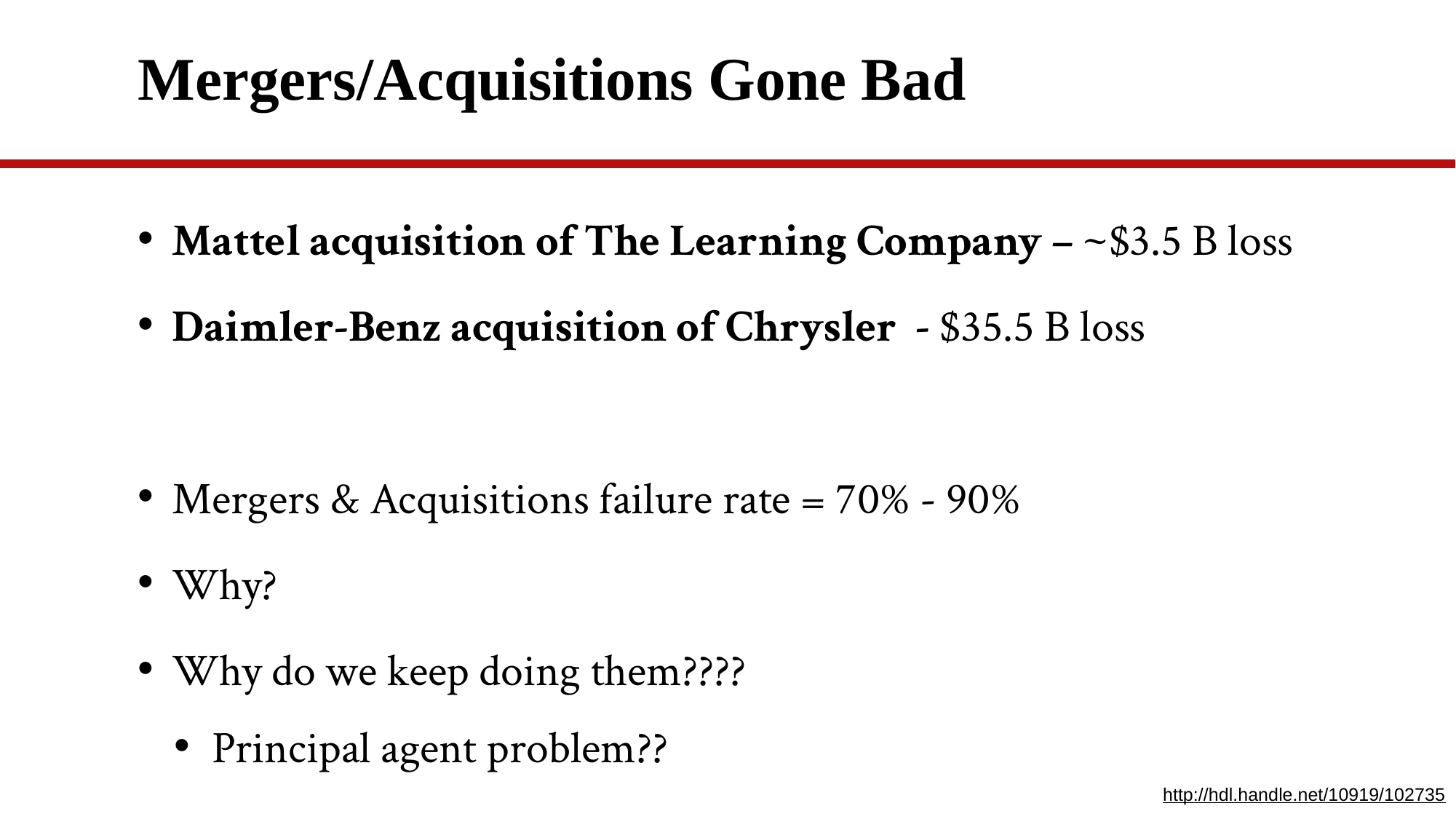

# Mergers/Acquisitions Gone Bad
Mattel acquisition of The Learning Company – ~$3.5 B loss
Daimler-Benz acquisition of Chrysler  - $35.5 B loss

Mergers & Acquisitions failure rate = 70% - 90%
Why?
Why do we keep doing them????
Principal agent problem??

http://hdl.handle.net/10919/102735